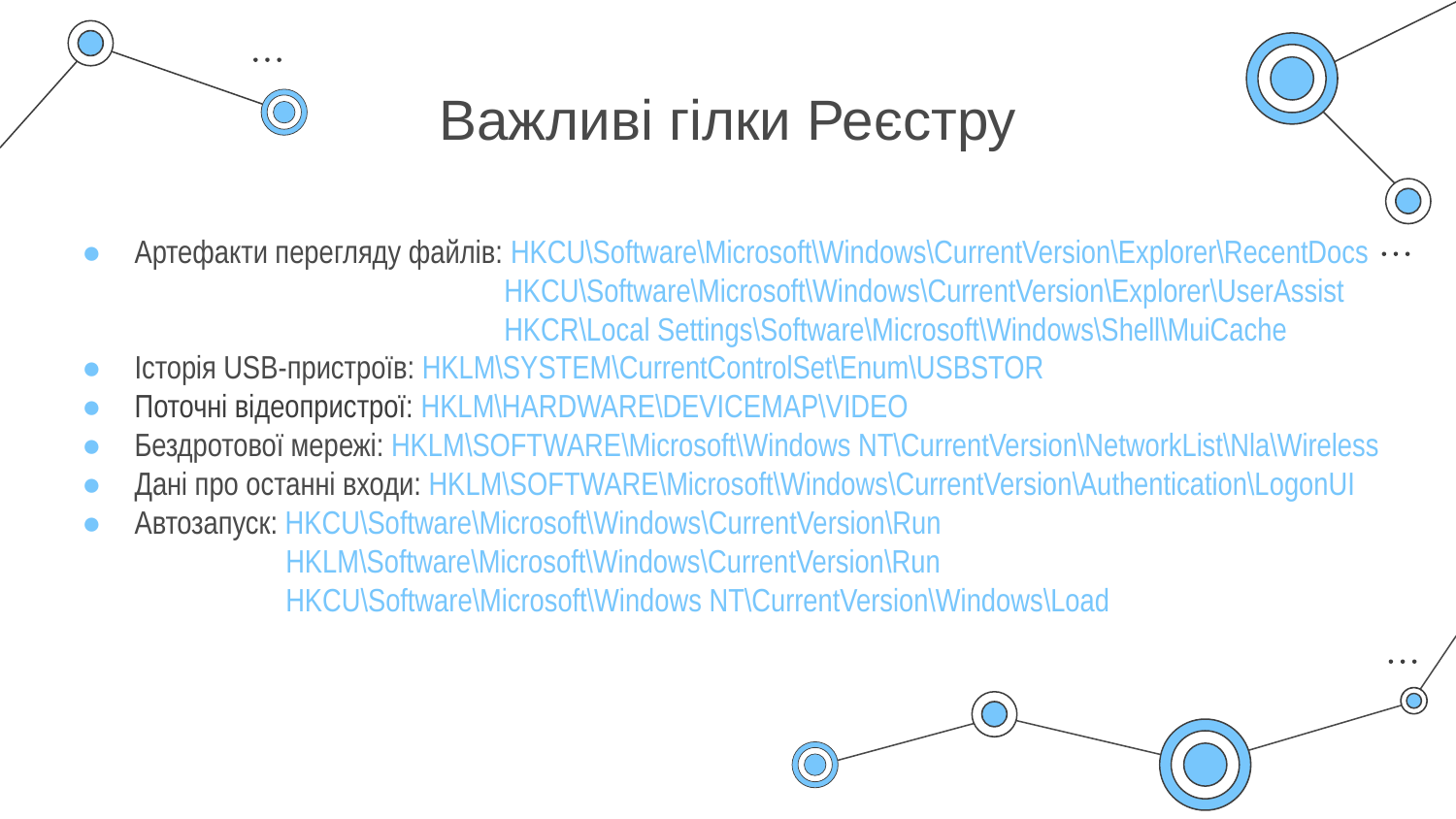

# Важливі гілки Реєстру
Артефакти перегляду файлів: HKCU\Software\Microsoft\Windows\CurrentVersion\Explorer\RecentDocs
                                                          HKCU\Software\Microsoft\Windows\CurrentVersion\Explorer\UserAssist
                                                          HKCR\Local Settings\Software\Microsoft\Windows\Shell\MuiCache
Історія USB-пристроїв: HKLM\SYSTEM\CurrentControlSet\Enum\USBSTOR
Поточні відеопристрої: HKLM\HARDWARE\DEVICEMAP\VIDEO
Бездротової мережі: HKLM\SOFTWARE\Microsoft\Windows NT\CurrentVersion\NetworkList\Nla\Wireless
Дані про останні входи: HKLM\SOFTWARE\Microsoft\Windows\CurrentVersion\Authentication\LogonUI
Автозапуск: HKCU\Software\Microsoft\Windows\CurrentVersion\Run
                            HKLM\Software\Microsoft\Windows\CurrentVersion\Run
                            HKCU\Software\Microsoft\Windows NT\CurrentVersion\Windows\Load